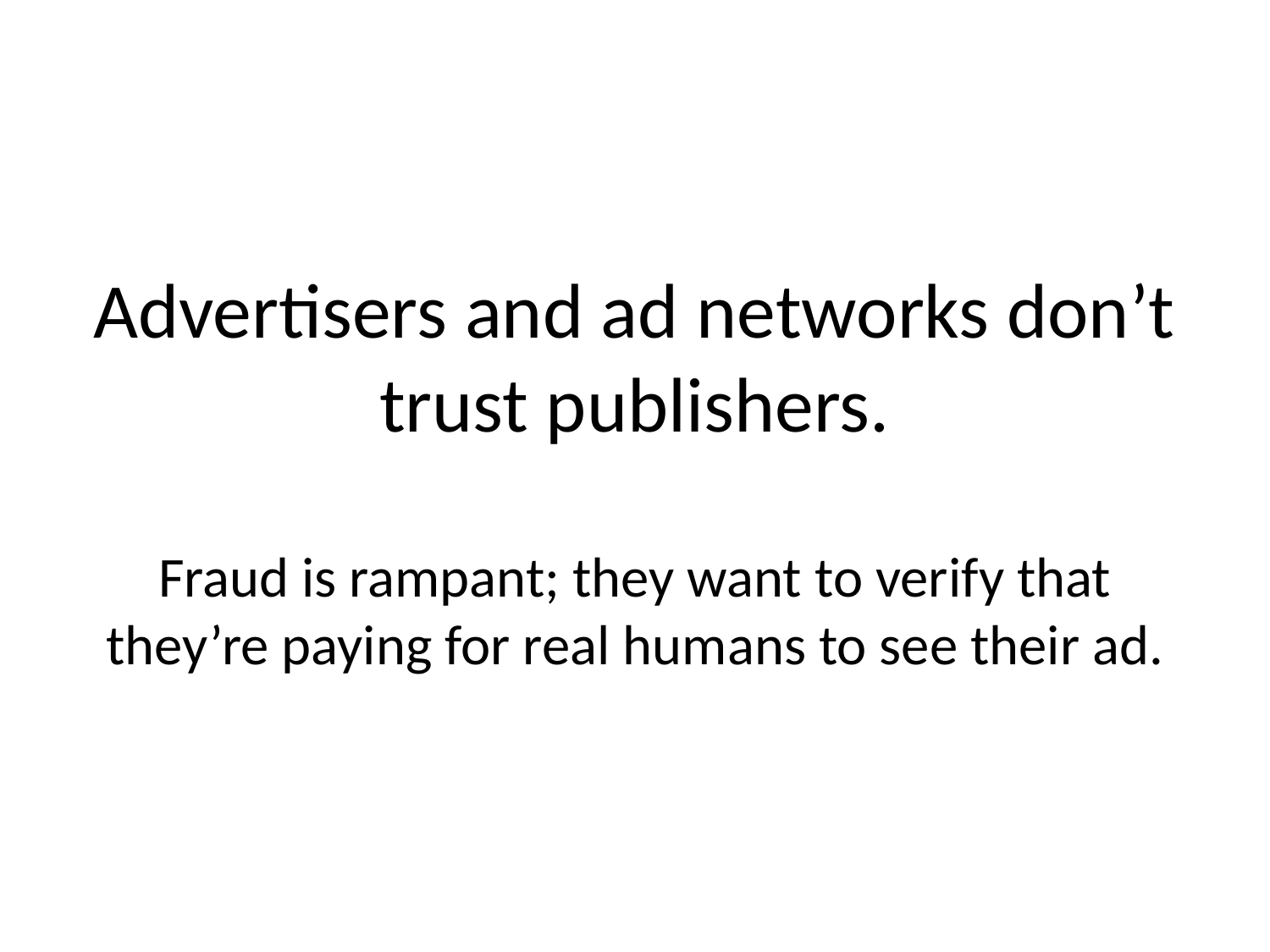

# Advertisers and ad networks don’t trust publishers. Fraud is rampant; they want to verify that they’re paying for real humans to see their ad.